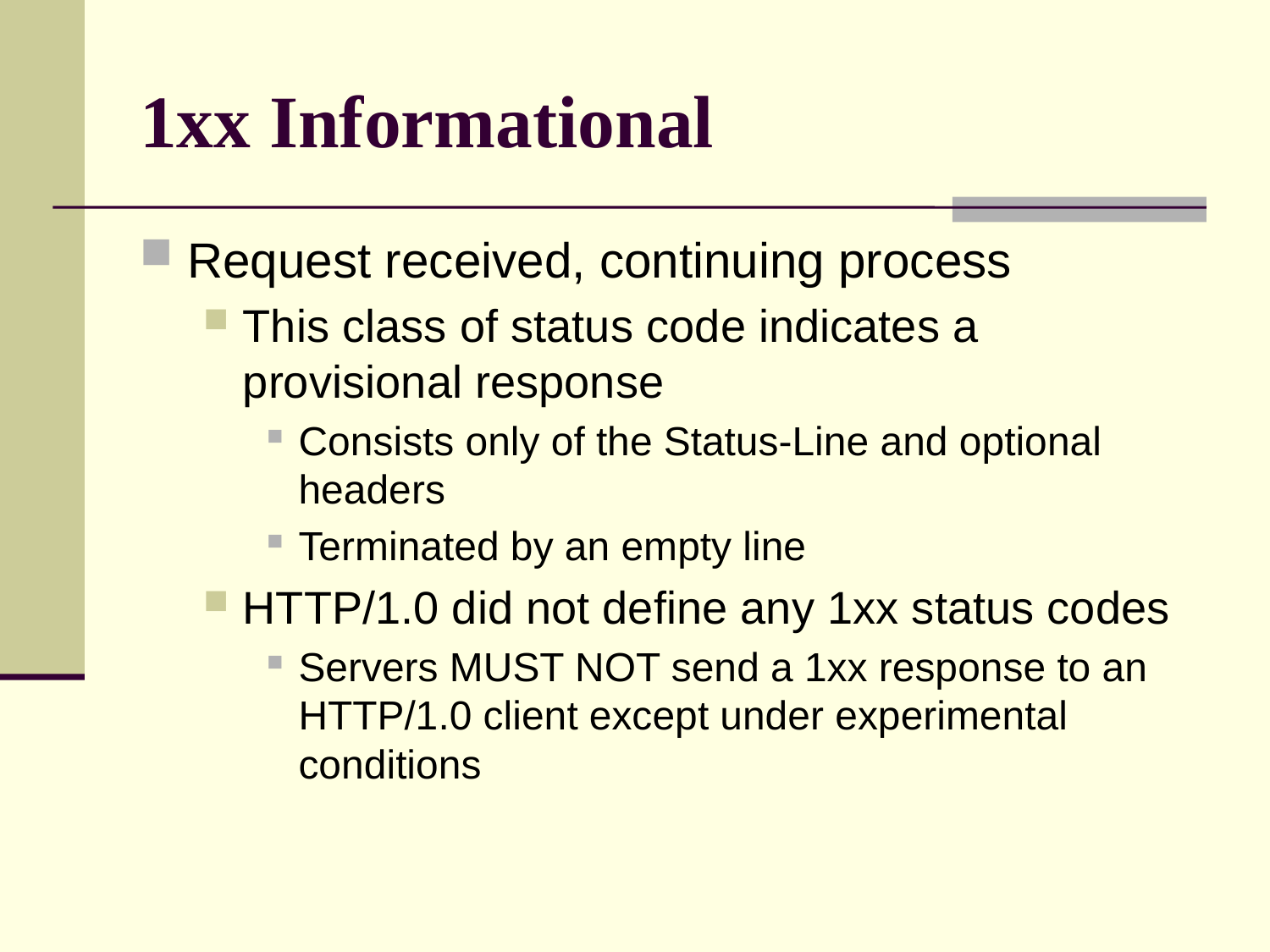

# 1xx Informational
Request received, continuing process
This class of status code indicates a provisional response
Consists only of the Status-Line and optional headers
Terminated by an empty line
HTTP/1.0 did not define any 1xx status codes
Servers MUST NOT send a 1xx response to an HTTP/1.0 client except under experimental conditions